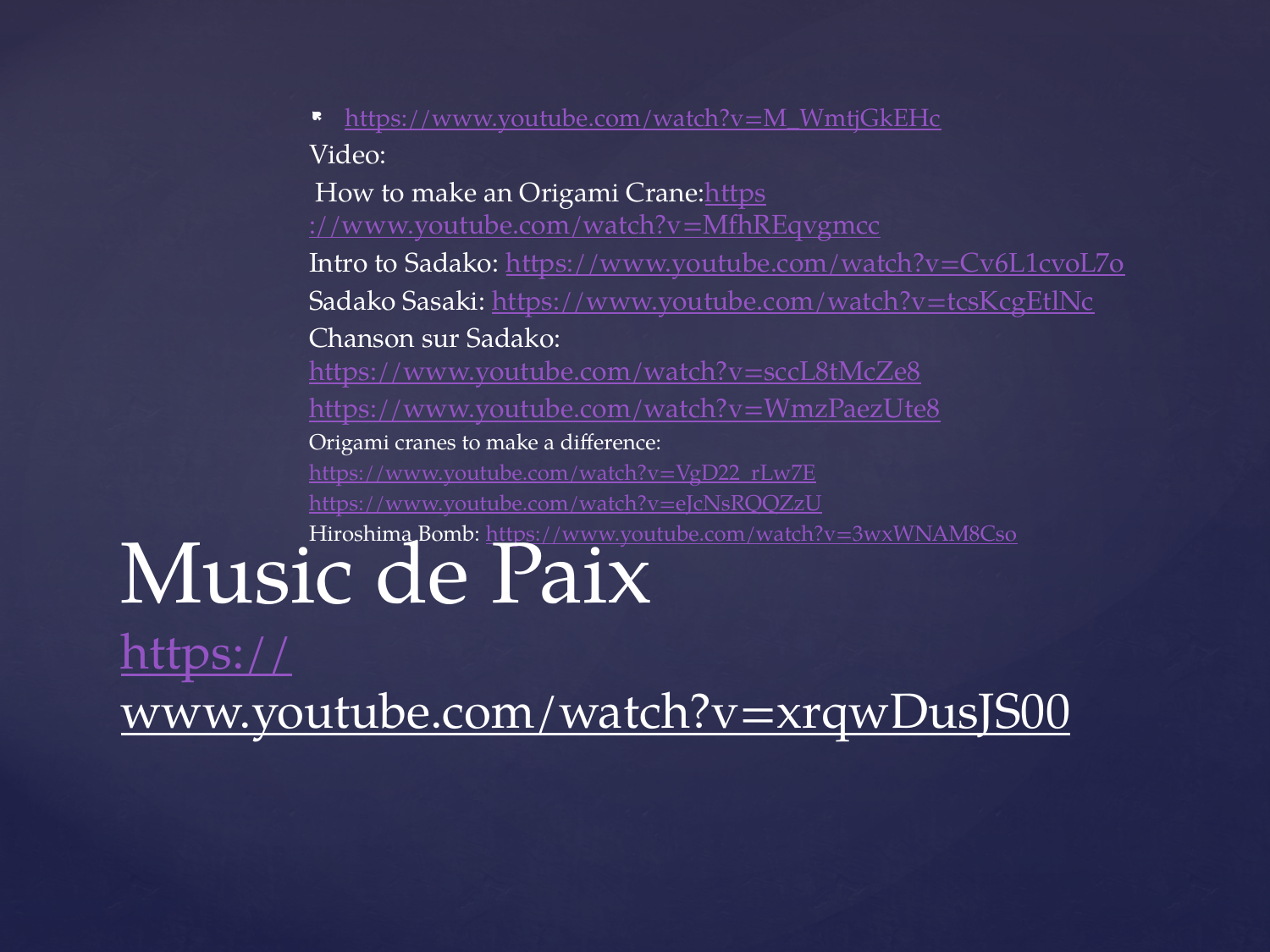

https://www.youtube.com/watch?v=M_WmtjGkEHc
Video:
 How to make an Origami Crane:https://www.youtube.com/watch?v=MfhREqvgmcc
Intro to Sadako: https://www.youtube.com/watch?v=Cv6L1cvoL7o
Sadako Sasaki: https://www.youtube.com/watch?v=tcsKcgEtlNc
Chanson sur Sadako: https://www.youtube.com/watch?v=sccL8tMcZe8
https://www.youtube.com/watch?v=WmzPaezUte8
Origami cranes to make a difference:
https://www.youtube.com/watch?v=VgD22_rLw7E
https://www.youtube.com/watch?v=eJcNsRQQZzU
Hiroshima Bomb: https://www.youtube.com/watch?v=3wxWNAM8Cso

# Music de Paix https://www.youtube.com/watch?v=xrqwDusJS00